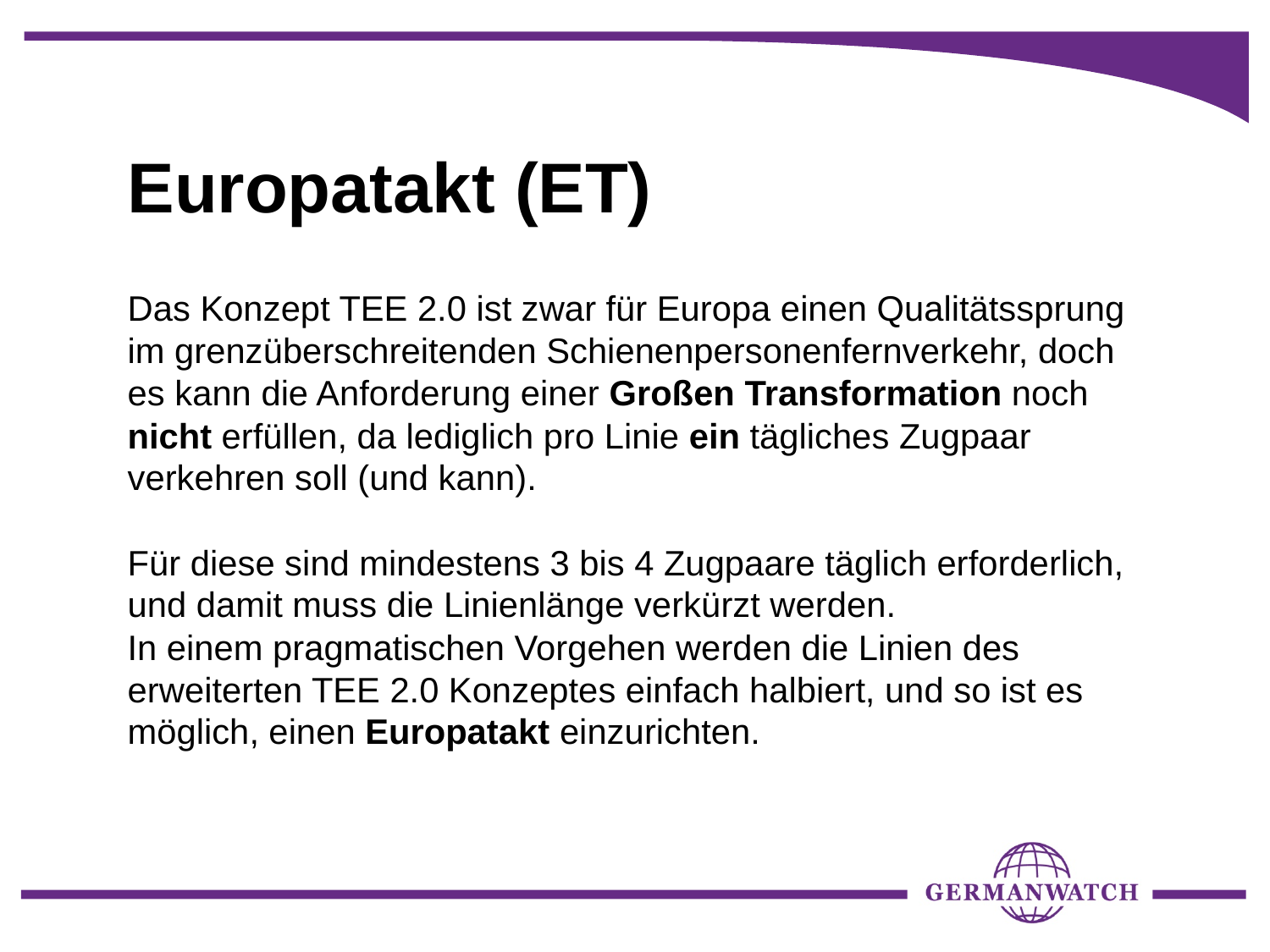

Europatakt (ET)

Das Konzept TEE 2.0 ist zwar für Europa einen Qualitätssprung im grenzüberschreitenden Schienenpersonenfernverkehr, doch es kann die Anforderung einer Großen Transformation noch nicht erfüllen, da lediglich pro Linie ein tägliches Zugpaar verkehren soll (und kann).
Für diese sind mindestens 3 bis 4 Zugpaare täglich erforderlich, und damit muss die Linienlänge verkürzt werden.
In einem pragmatischen Vorgehen werden die Linien des erweiterten TEE 2.0 Konzeptes einfach halbiert, und so ist es möglich, einen Europatakt einzurichten.